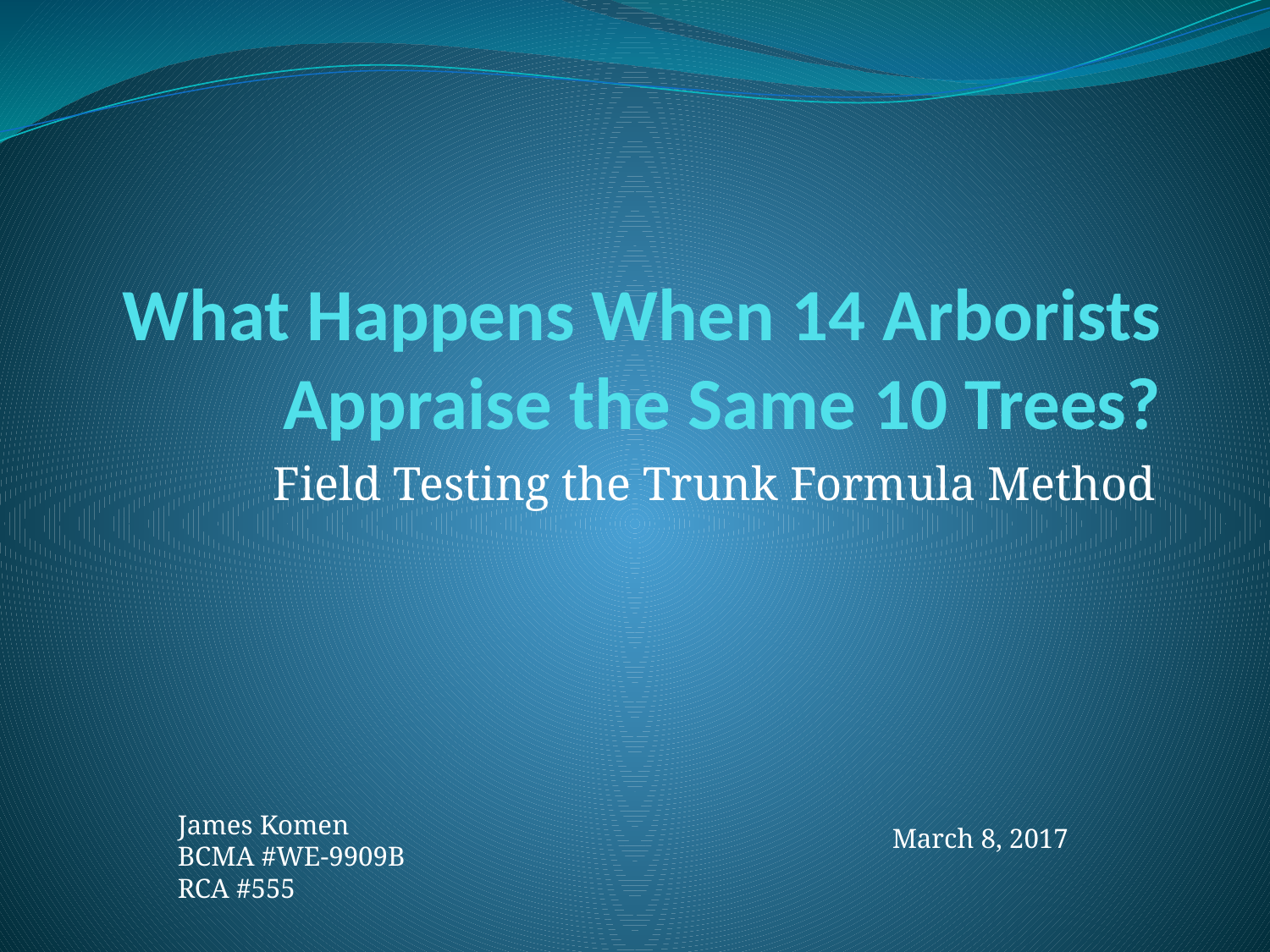

# What Happens When 14 Arborists Appraise the Same 10 Trees?
Field Testing the Trunk Formula Method
James Komen
BCMA #WE-9909B
RCA #555
March 8, 2017